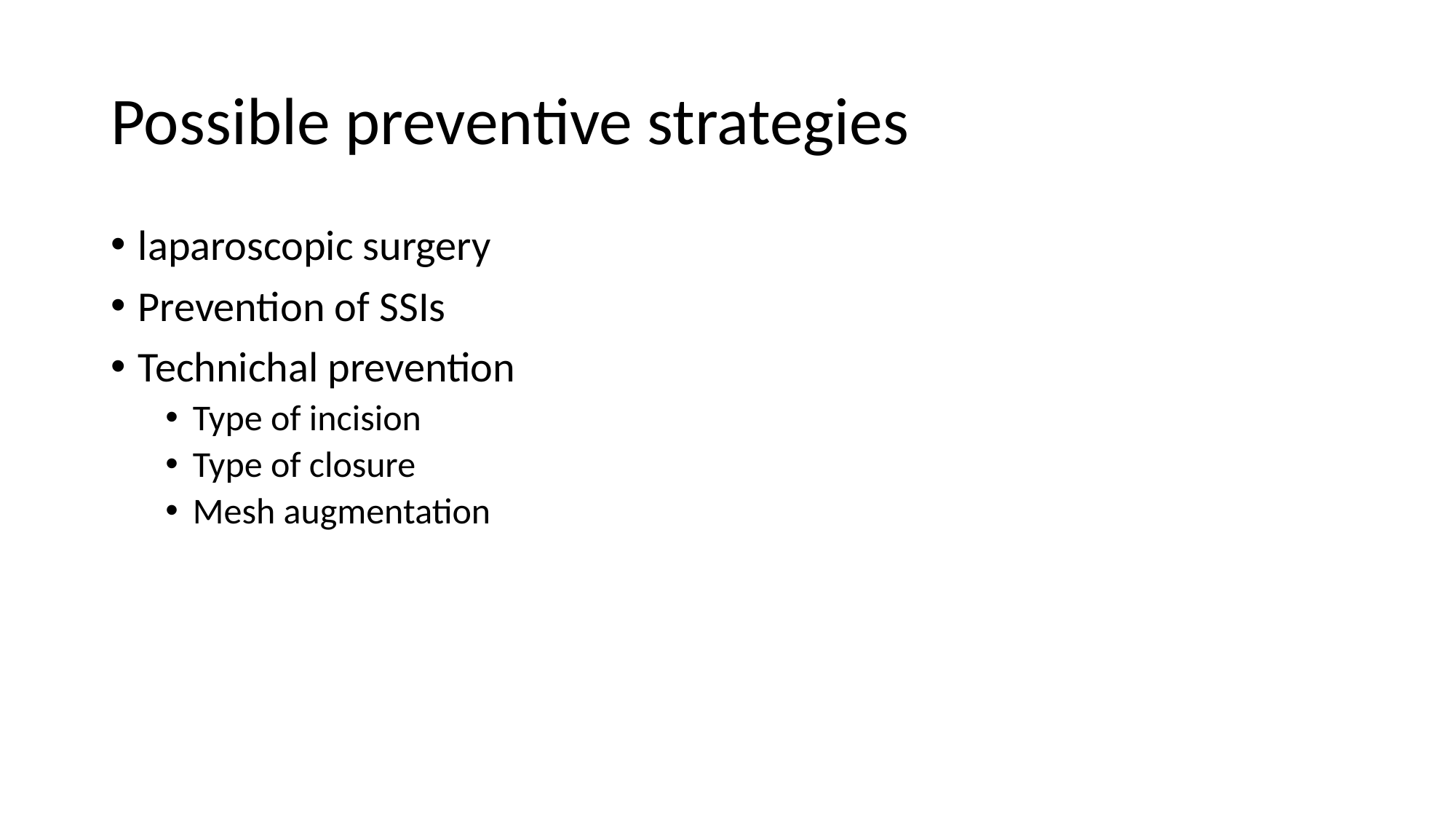

# Possible preventive strategies
laparoscopic surgery
Prevention of SSIs
Technichal prevention
Type of incision
Type of closure
Mesh augmentation